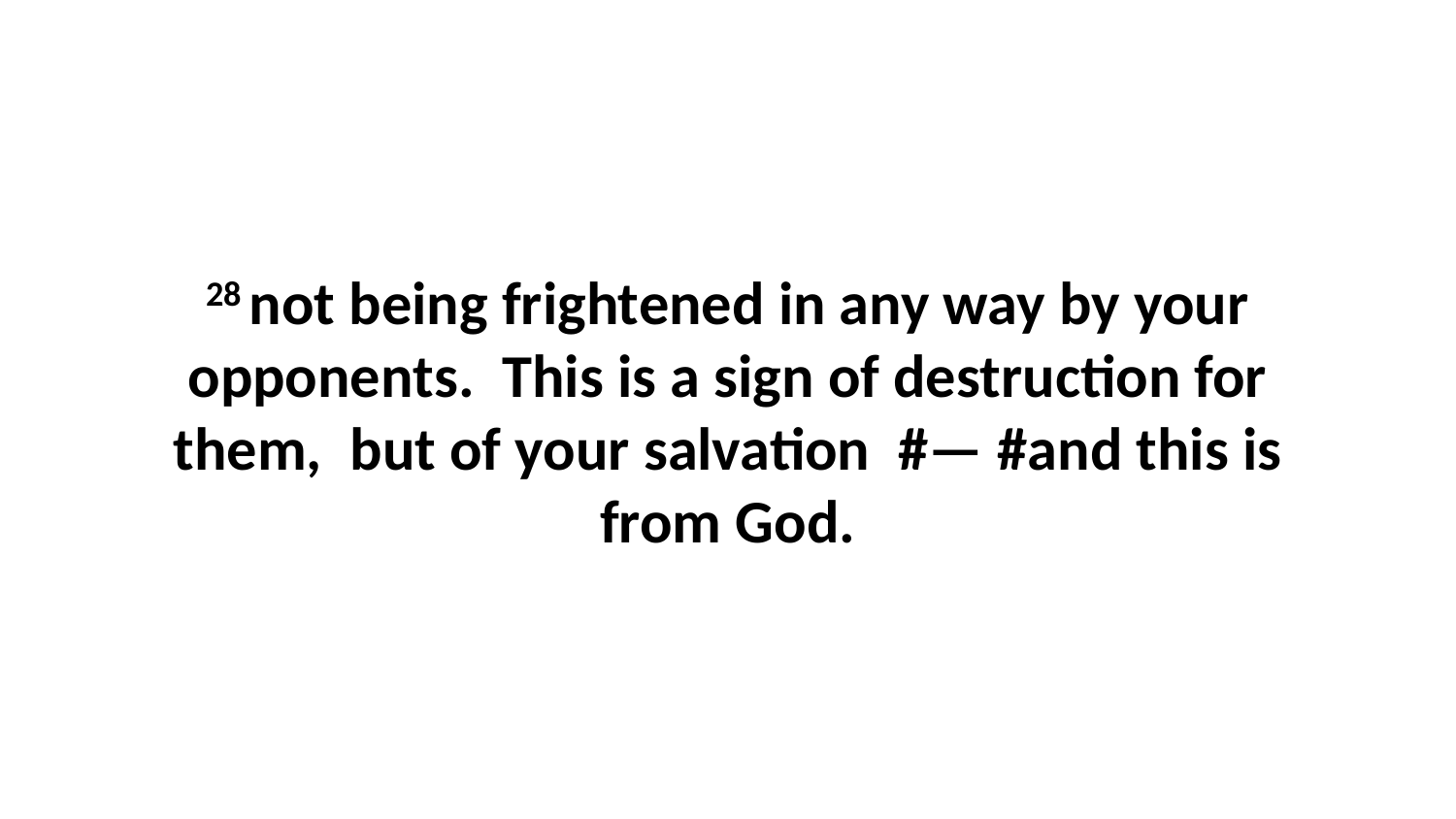

28 not being frightened in any way by your opponents.  This is a sign of destruction for them,  but of your salvation  #— #and this is from God.